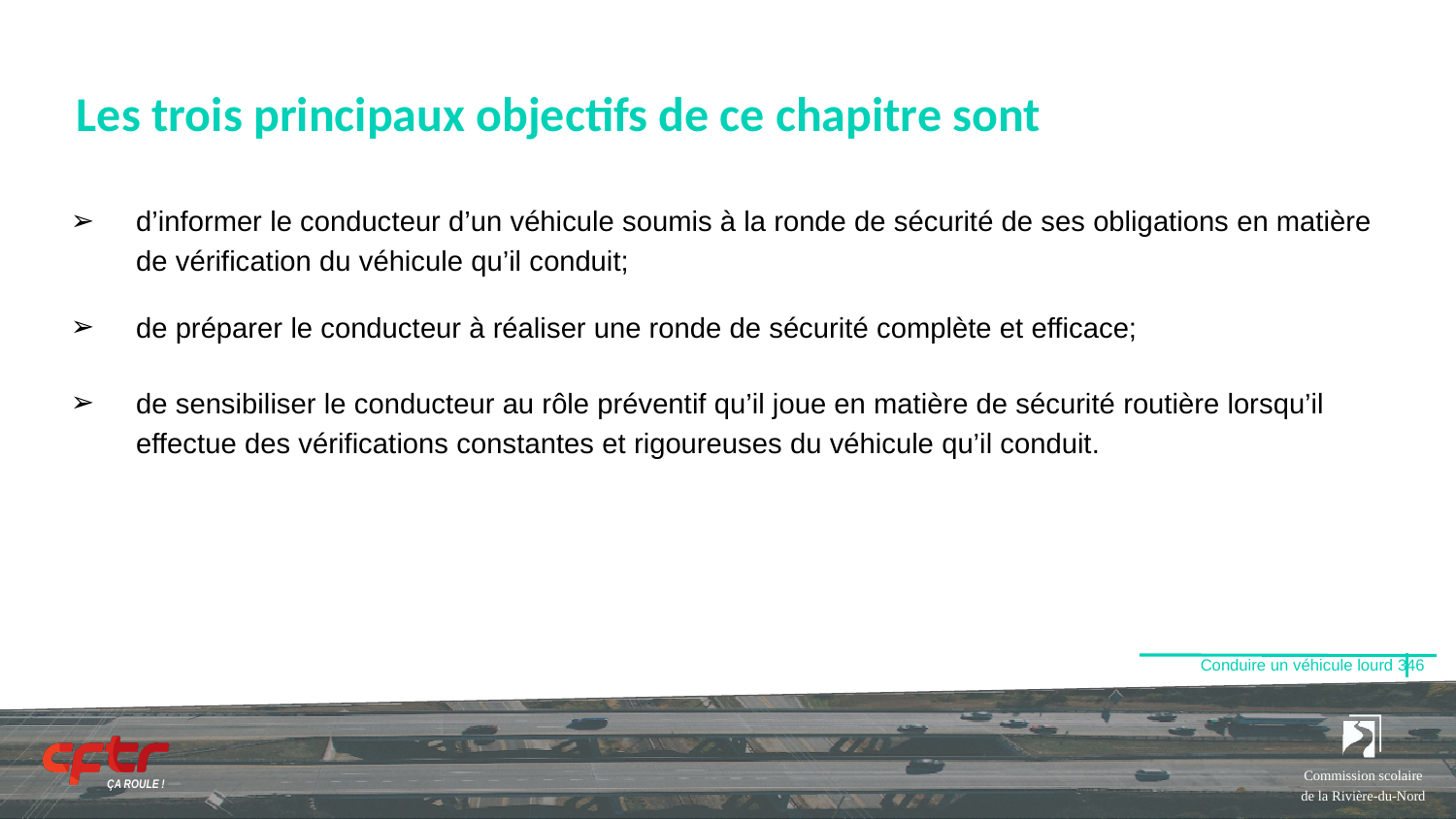

# Les trois principaux objectifs de ce chapitre sont
d’informer le conducteur d’un véhicule soumis à la ronde de sécurité de ses obligations en matière  de vérification du véhicule qu’il conduit;

de préparer le conducteur à réaliser une ronde de sécurité complète et efficace;

de sensibiliser le conducteur au rôle préventif qu’il joue en matière de sécurité routière lorsqu’il  effectue des vérifications constantes et rigoureuses du véhicule qu’il conduit.
Conduire un véhicule lourd 346

Commission scolaire  de la Rivière-du-Nord
ÇA ROULE !